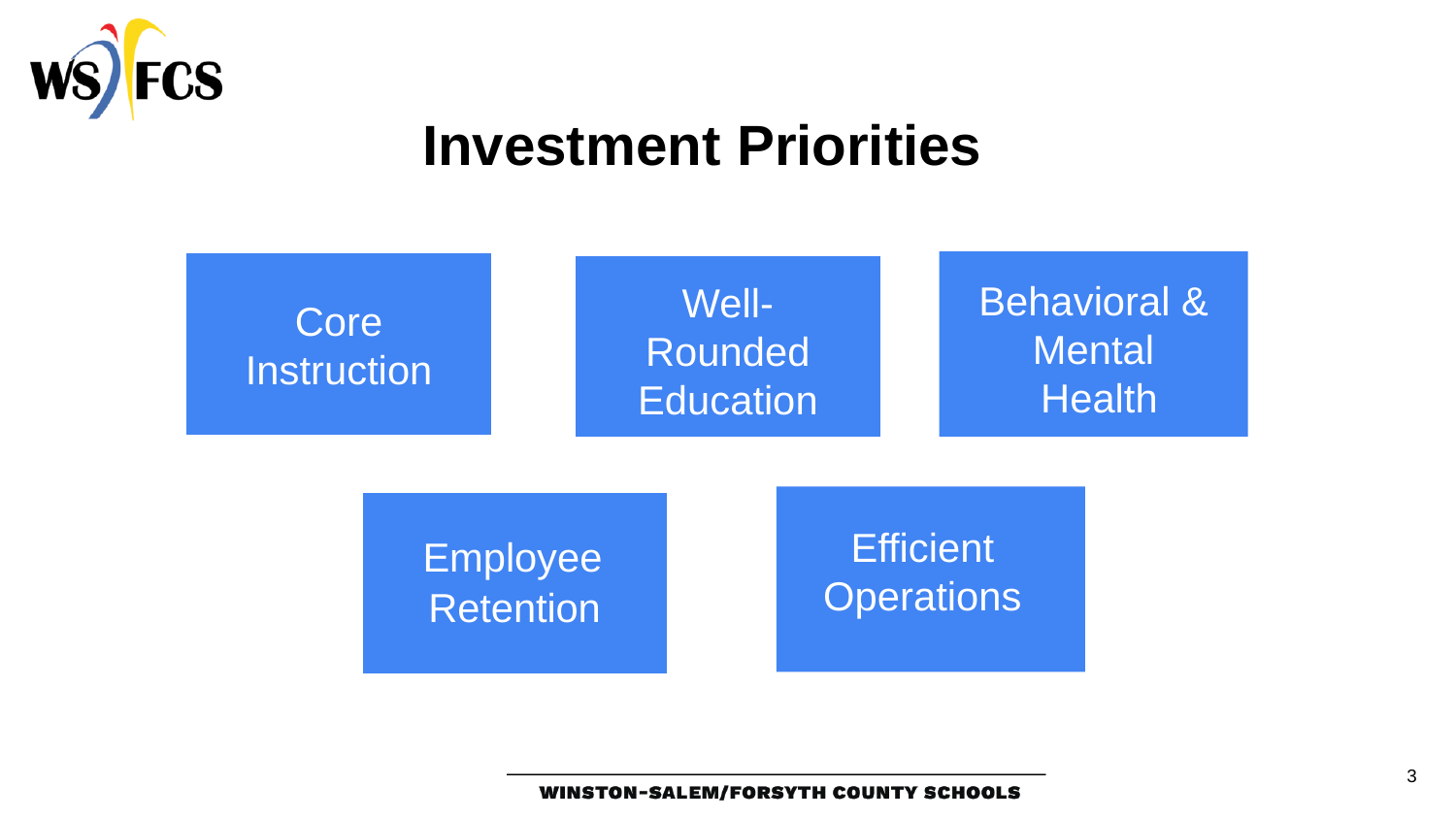

Investment Priorities

Behavioral & Mental
 Health

Well-
Rounded Education
Core
Instruction

Efficient
Operations
Employee Retention
3